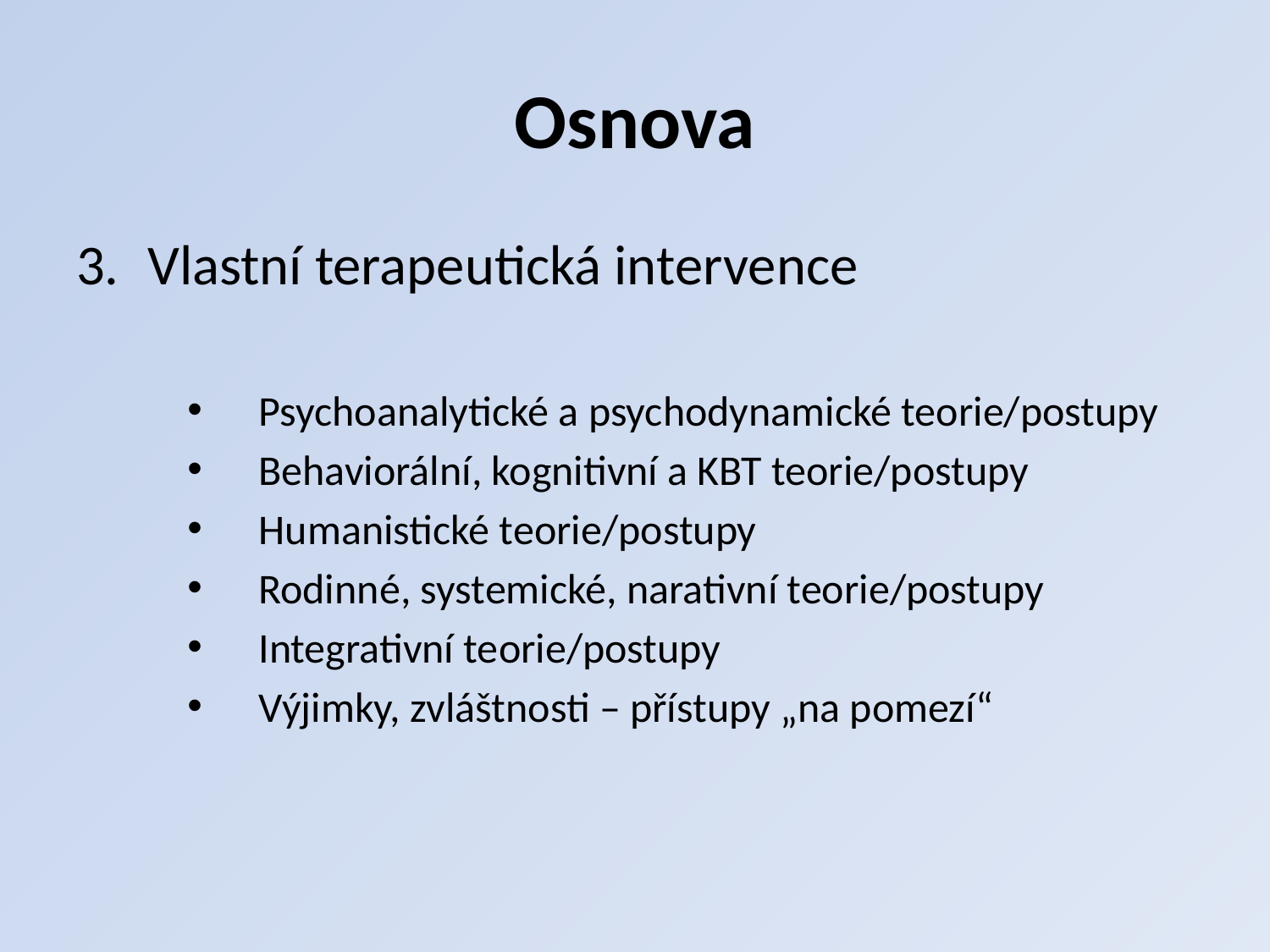

# Osnova
Vlastní terapeutická intervence

Psychoanalytické a psychodynamické teorie/postupy
Behaviorální, kognitivní a KBT teorie/postupy
Humanistické teorie/postupy
Rodinné, systemické, narativní teorie/postupy
Integrativní teorie/postupy
Výjimky, zvláštnosti – přístupy „na pomezí“